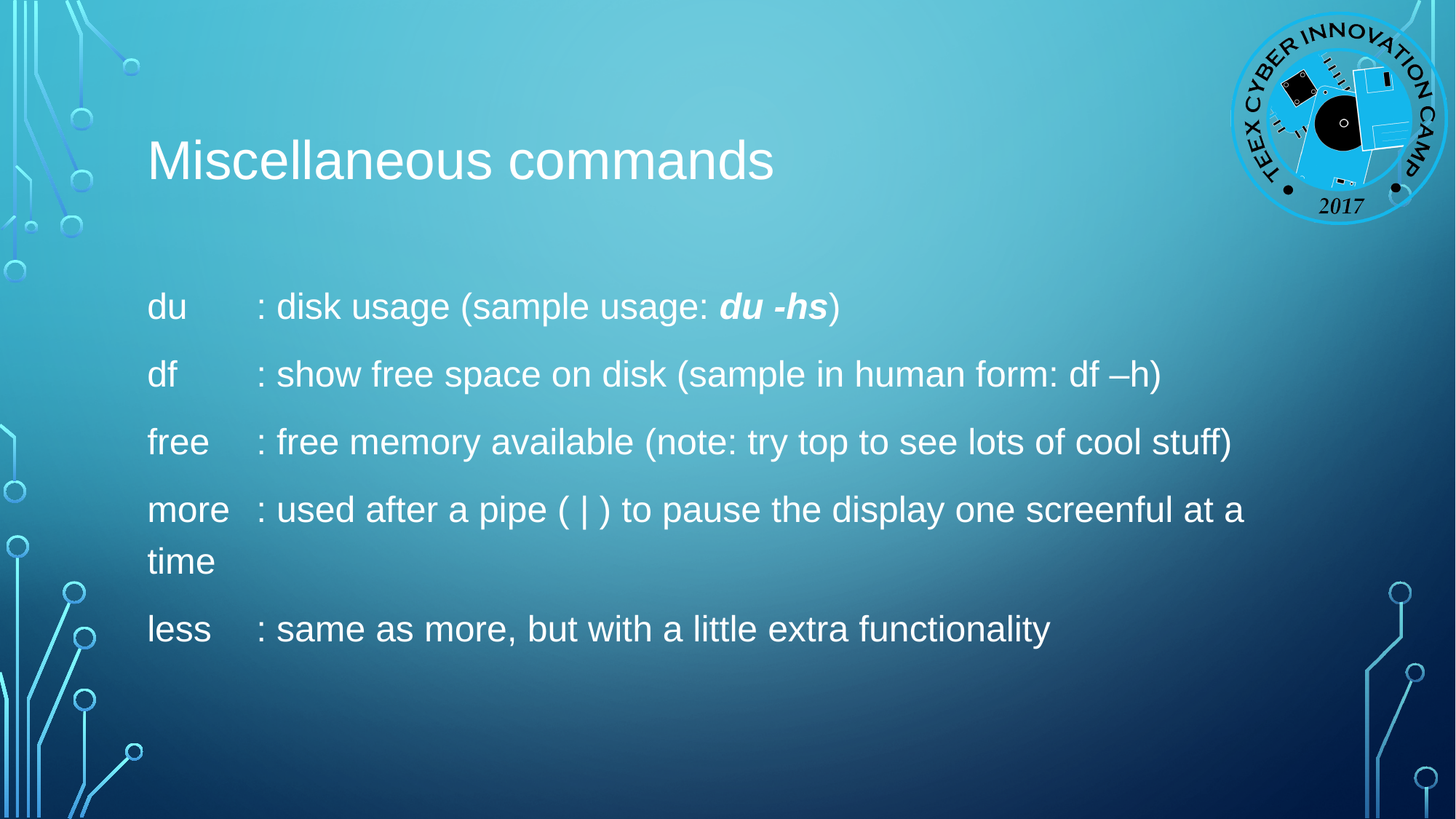

# Miscellaneous commands
du	: disk usage (sample usage: du -hs)
df	: show free space on disk (sample in human form: df –h)
free	: free memory available (note: try top to see lots of cool stuff)
more	: used after a pipe ( | ) to pause the display one screenful at a time
less	: same as more, but with a little extra functionality